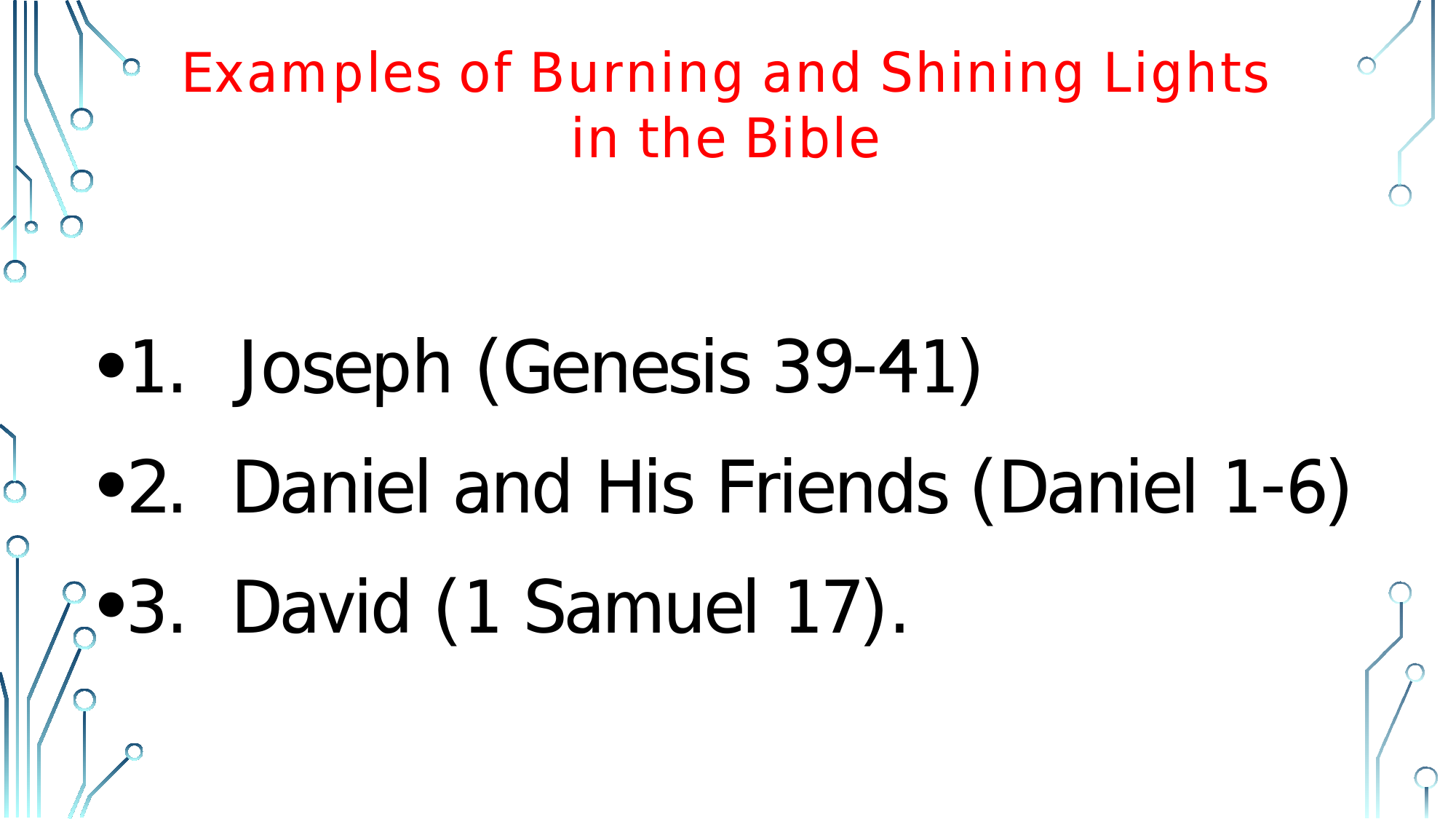

Examples of Burning and Shining Lights in the Bible
1.	Joseph (Genesis 39-41)
2.	Daniel and His Friends (Daniel 1-6)
3.	David (1 Samuel 17).